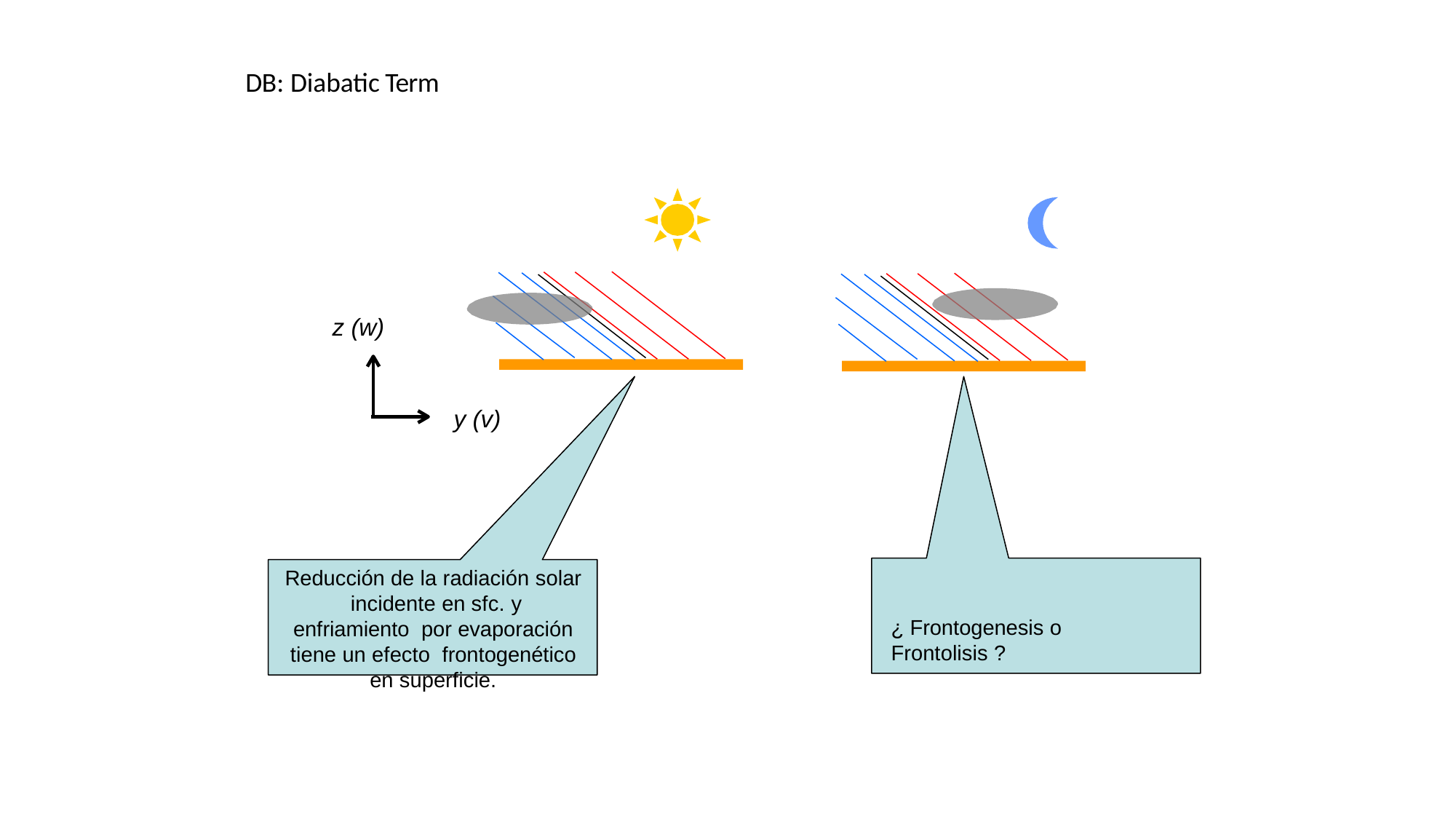

# DB: Diabatic Term

z (w)

y (v)

Reducción de la radiación solar  incidente en sfc. y enfriamiento  por evaporación tiene un efecto  frontogenético en superficie.
¿ Frontogenesis o Frontolisis ?